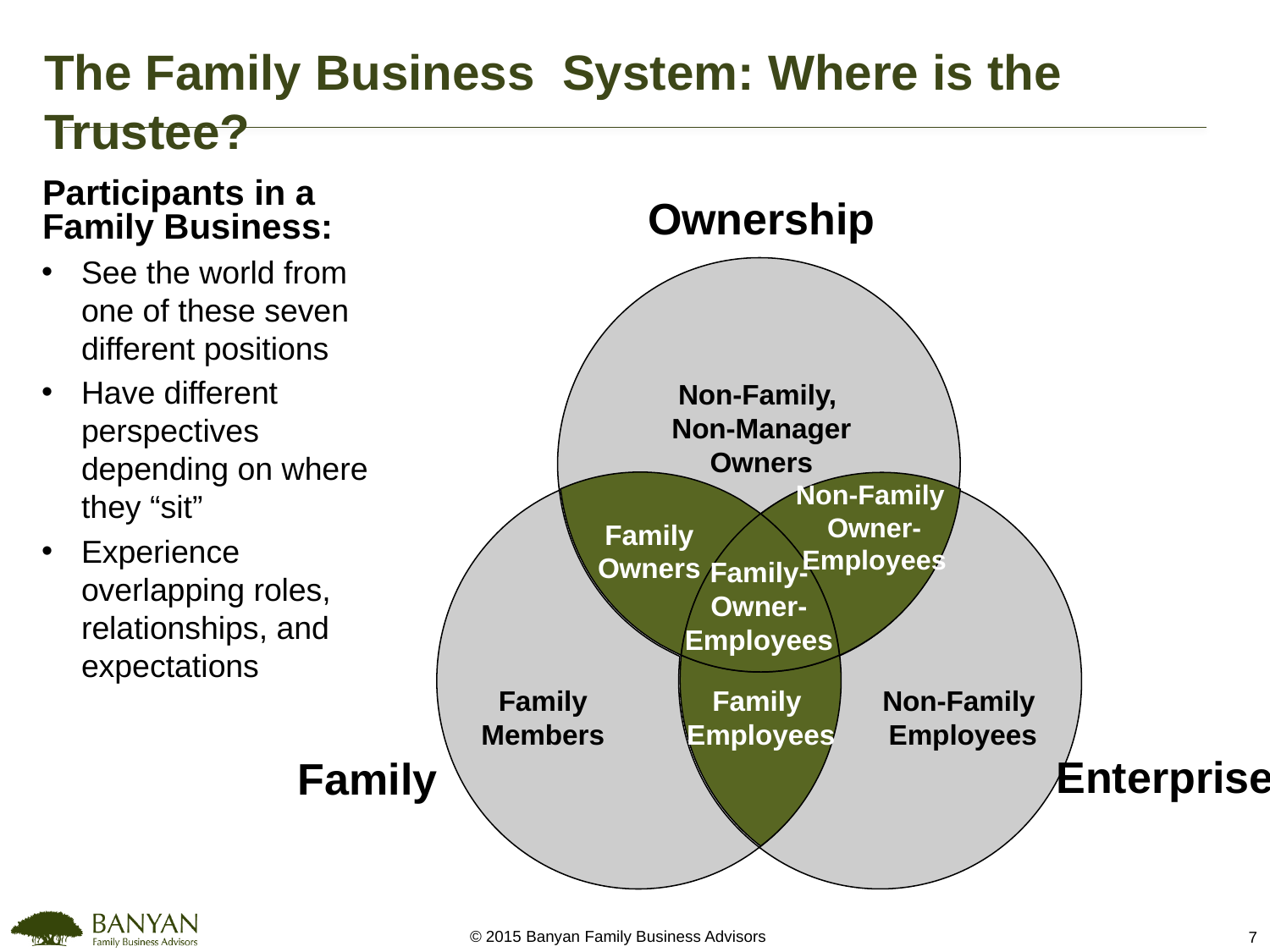

# The Family Business  System: Where is the Trustee?
Participants in a Family Business:
See the world from one of these seven different positions
Have different perspectives depending on where they “sit”
Experience overlapping roles, relationships, and expectations

Ownership

Non-Family,
Non-Manager Owners

Non-Family
Owner-
Employees

Family
Owners

Family-
Owner-
Employees

Family
Employees
Family Members
Non-Family
Employees
Enterprise
Family
7